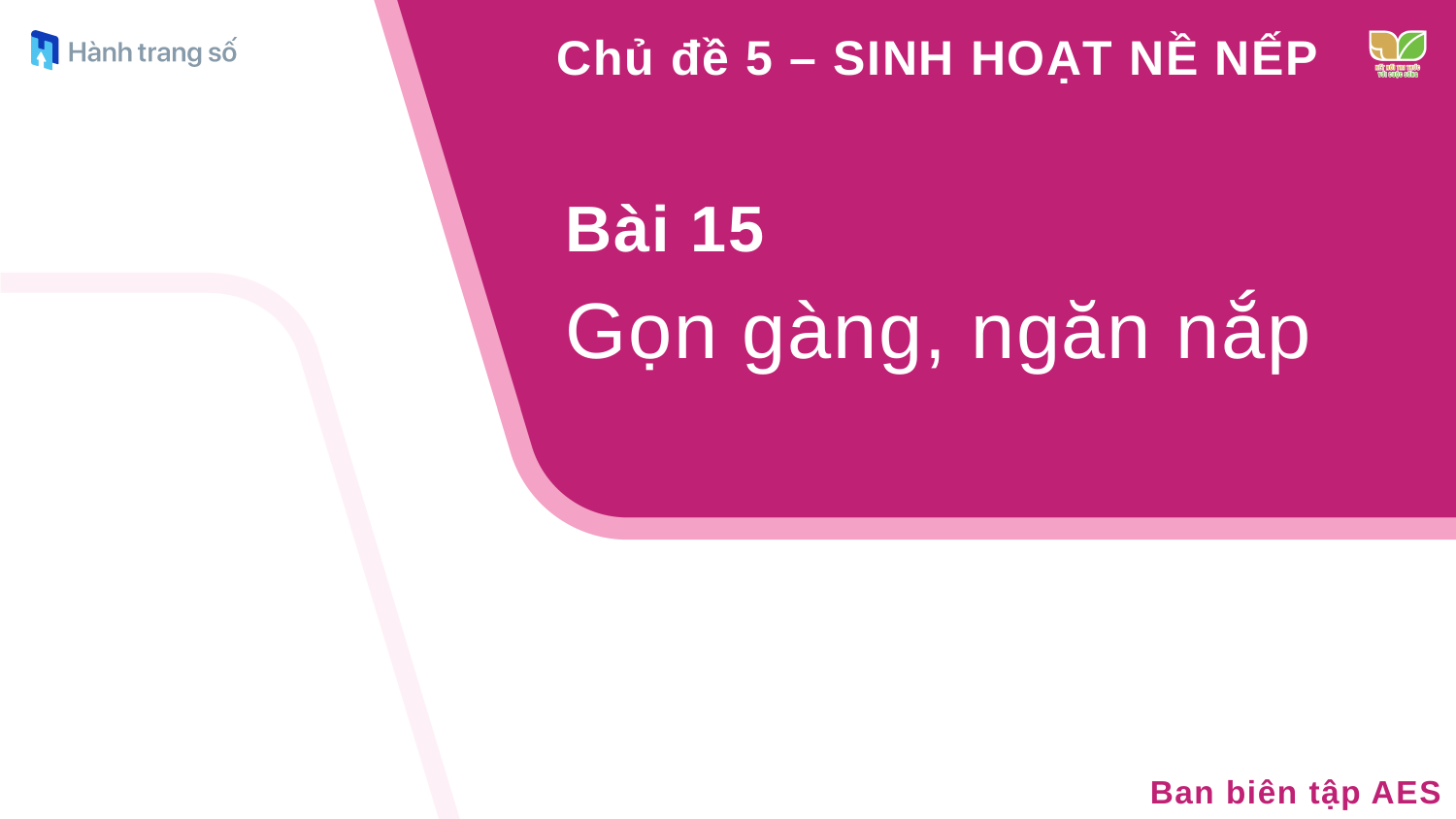

Chủ đề 5 – SINH HOẠT NỀ NẾP
Bài 15
Gọn gàng, ngăn nắp
Ban biên tập AES